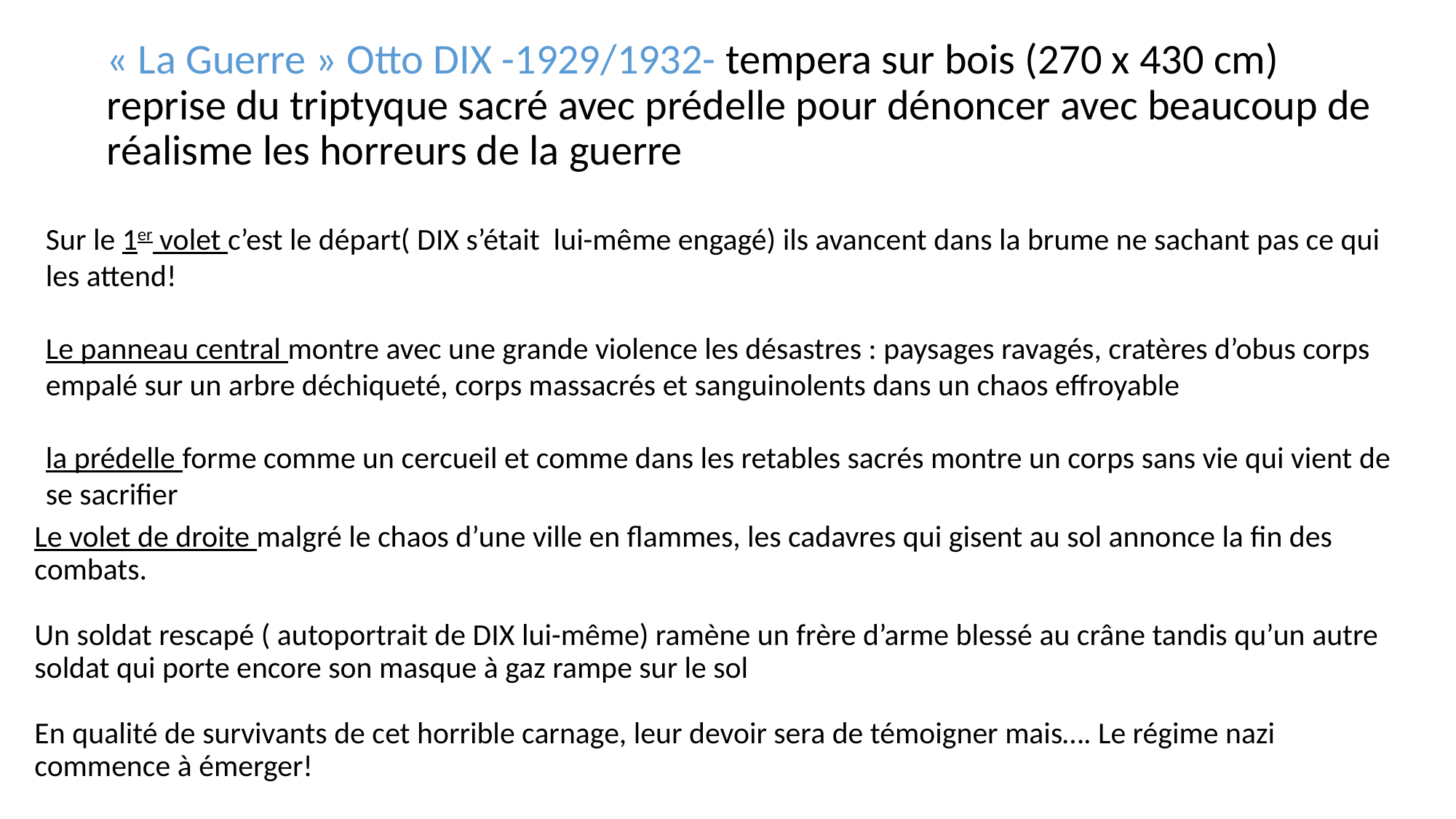

# « La Guerre » Otto DIX -1929/1932- tempera sur bois (270 x 430 cm) reprise du triptyque sacré avec prédelle pour dénoncer avec beaucoup de réalisme les horreurs de la guerre
Sur le 1er volet c’est le départ( DIX s’était  lui-même engagé) ils avancent dans la brume ne sachant pas ce qui les attend!
Le panneau central montre avec une grande violence les désastres : paysages ravagés, cratères d’obus corps empalé sur un arbre déchiqueté, corps massacrés et sanguinolents dans un chaos effroyable
la prédelle forme comme un cercueil et comme dans les retables sacrés montre un corps sans vie qui vient de se sacrifier
Le volet de droite malgré le chaos d’une ville en flammes, les cadavres qui gisent au sol annonce la fin des combats.
Un soldat rescapé ( autoportrait de DIX lui-même) ramène un frère d’arme blessé au crâne tandis qu’un autre soldat qui porte encore son masque à gaz rampe sur le sol
En qualité de survivants de cet horrible carnage, leur devoir sera de témoigner mais…. Le régime nazi commence à émerger!